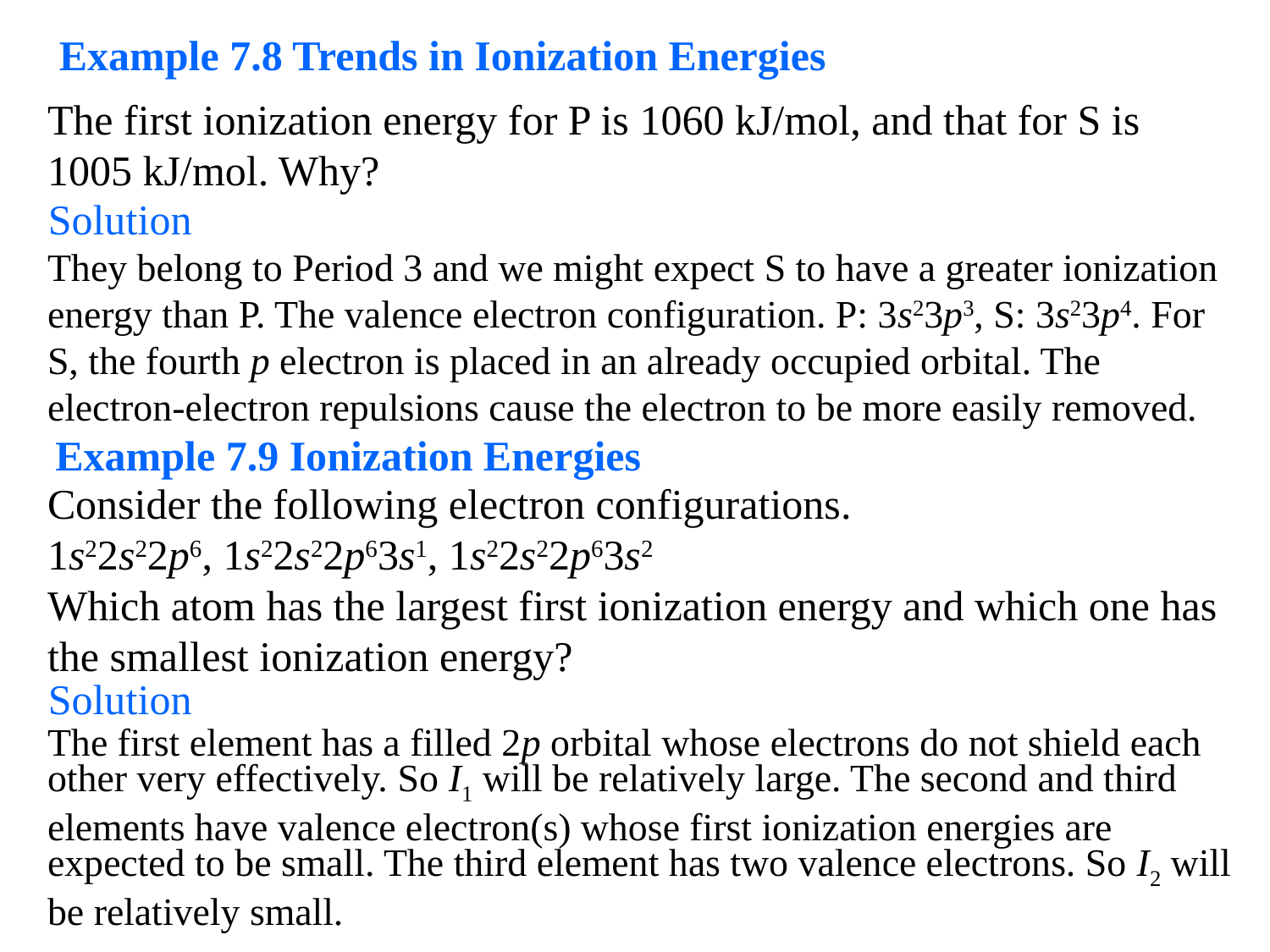

Example 7.8 Trends in Ionization Energies
The first ionization energy for P is 1060 kJ/mol, and that for S is 1005 kJ/mol. Why?
Solution
They belong to Period 3 and we might expect S to have a greater ionization energy than P. The valence electron configuration. P: 3s23p3, S: 3s23p4. For S, the fourth p electron is placed in an already occupied orbital. The electron-electron repulsions cause the electron to be more easily removed.
Example 7.9 Ionization Energies
Consider the following electron configurations.
1s22s22p6, 1s22s22p63s1, 1s22s22p63s2
Which atom has the largest first ionization energy and which one has the smallest ionization energy?
Solution
The first element has a filled 2p orbital whose electrons do not shield each other very effectively. So I1 will be relatively large. The second and third elements have valence electron(s) whose first ionization energies are expected to be small. The third element has two valence electrons. So I2 will be relatively small.